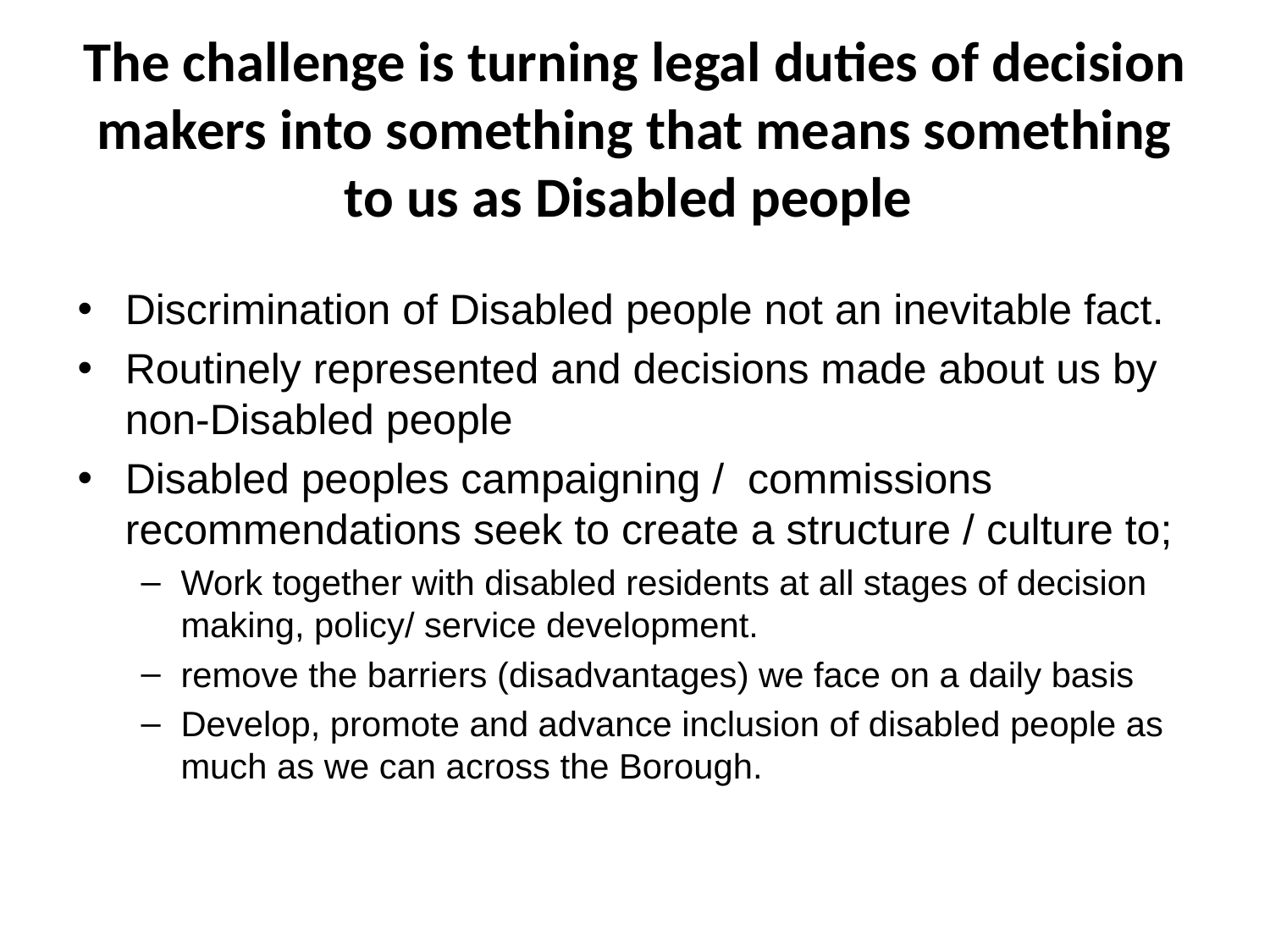

# The challenge is turning legal duties of decision makers into something that means something to us as Disabled people
Discrimination of Disabled people not an inevitable fact.
Routinely represented and decisions made about us by non-Disabled people
Disabled peoples campaigning /  commissions recommendations seek to create a structure / culture to;
Work together with disabled residents at all stages of decision making, policy/ service development.
remove the barriers (disadvantages) we face on a daily basis
Develop, promote and advance inclusion of disabled people as much as we can across the Borough.